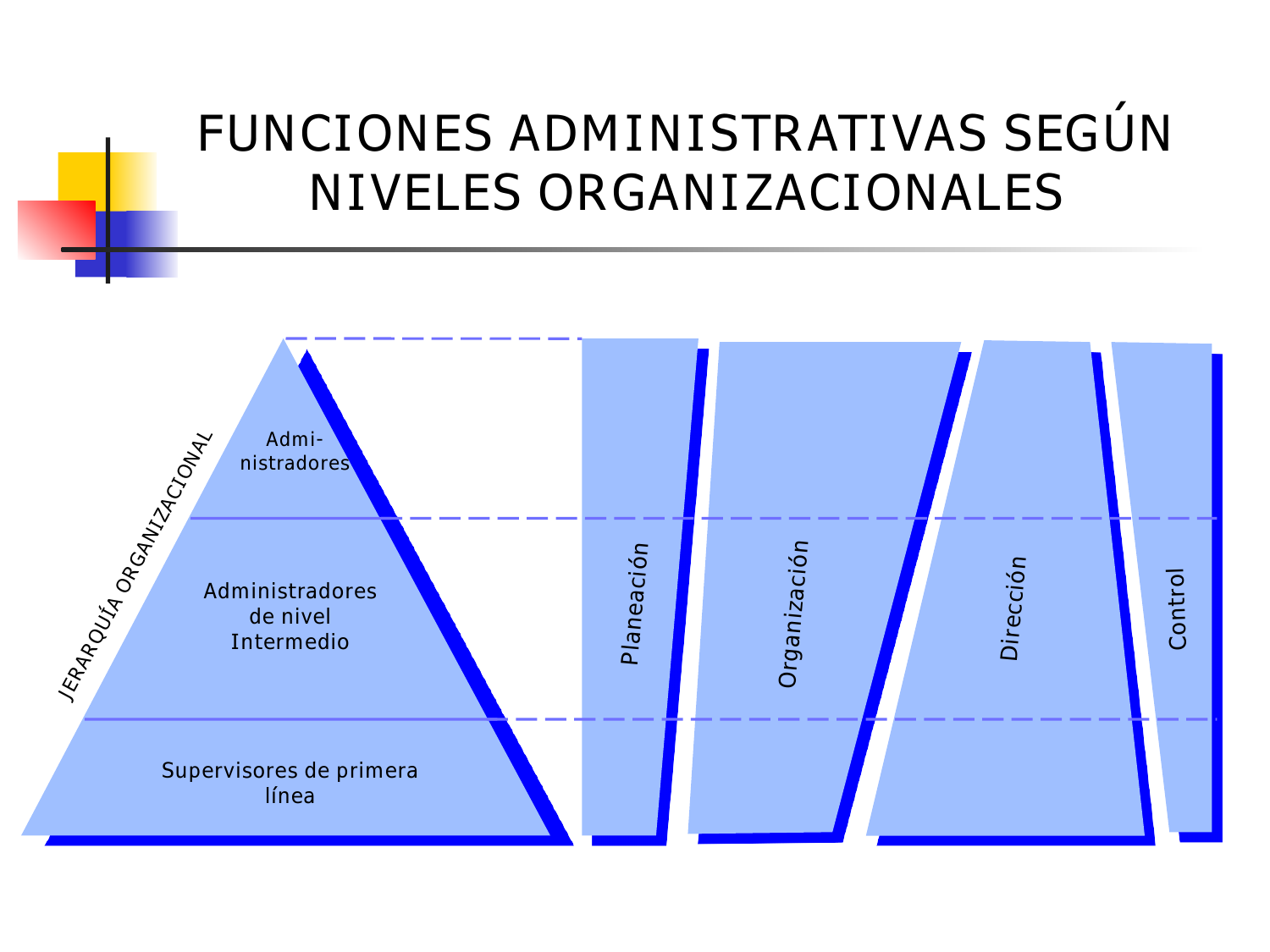

FUNCIONES ADMINISTRATIVAS SEGÚN NIVELES ORGANIZACIONALES

Admi-
nistradores

JERARQUÍA ORGANIZACIONAL
Administradores
de nivel
Intermedio
Planeación
Dirección
Control
Organización

Supervisores de primera
línea